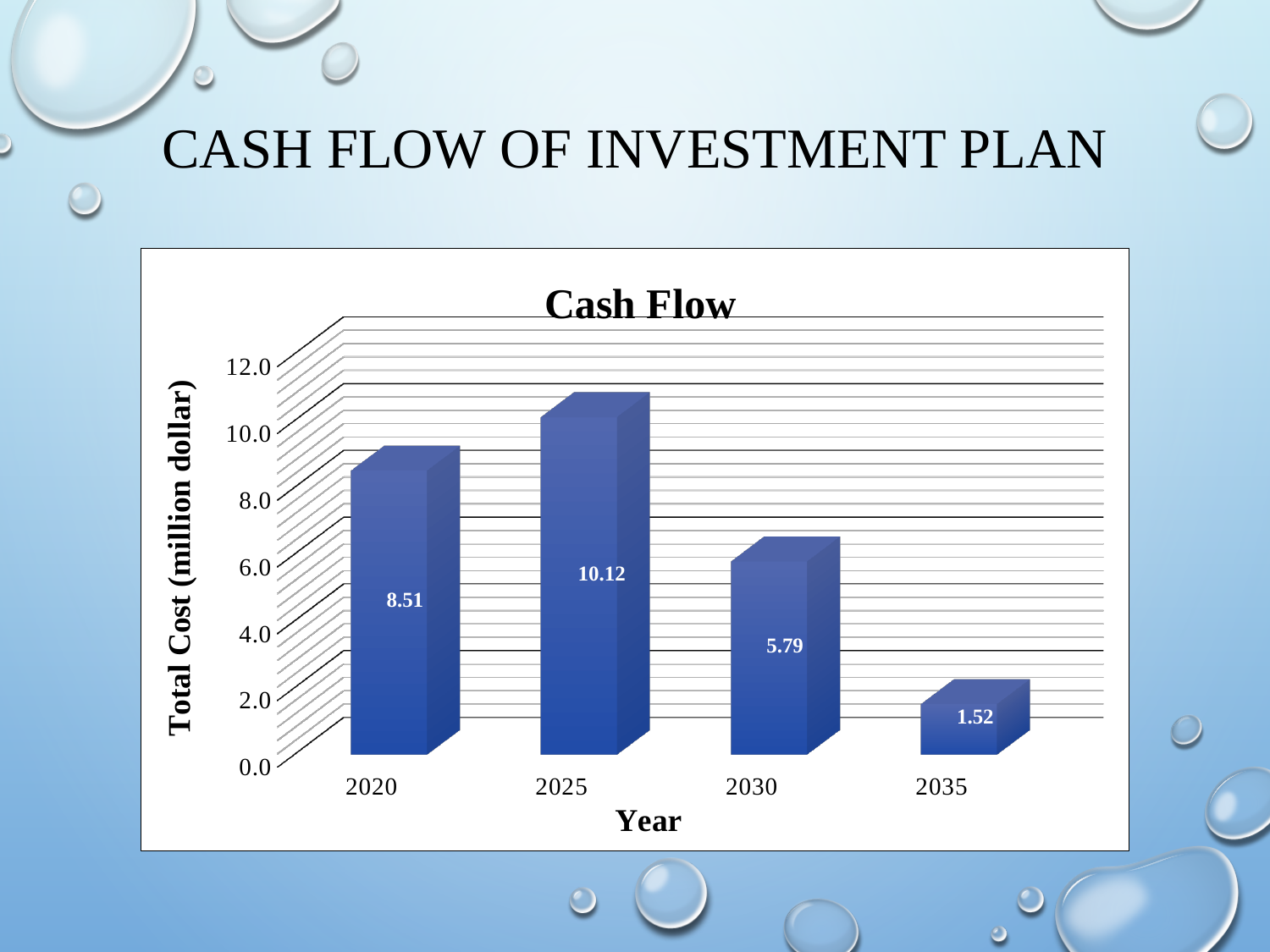

# Cash flow of investment plan

[unsupported chart]